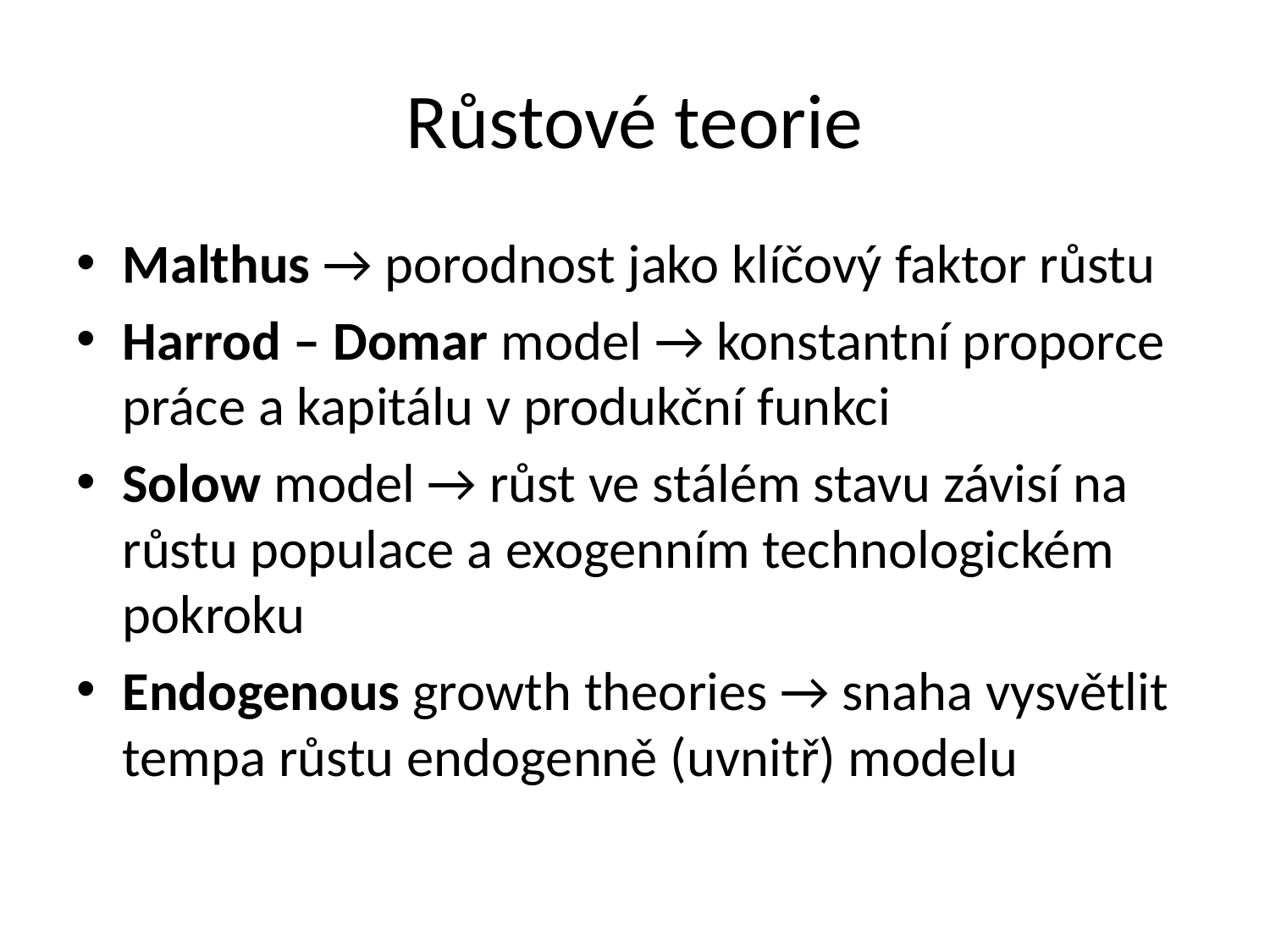

# Růstové teorie
Malthus → porodnost jako klíčový faktor růstu
Harrod – Domar model → konstantní proporce práce a kapitálu v produkční funkci
Solow model → růst ve stálém stavu závisí na růstu populace a exogenním technologickém pokroku
Endogenous growth theories → snaha vysvětlit tempa růstu endogenně (uvnitř) modelu